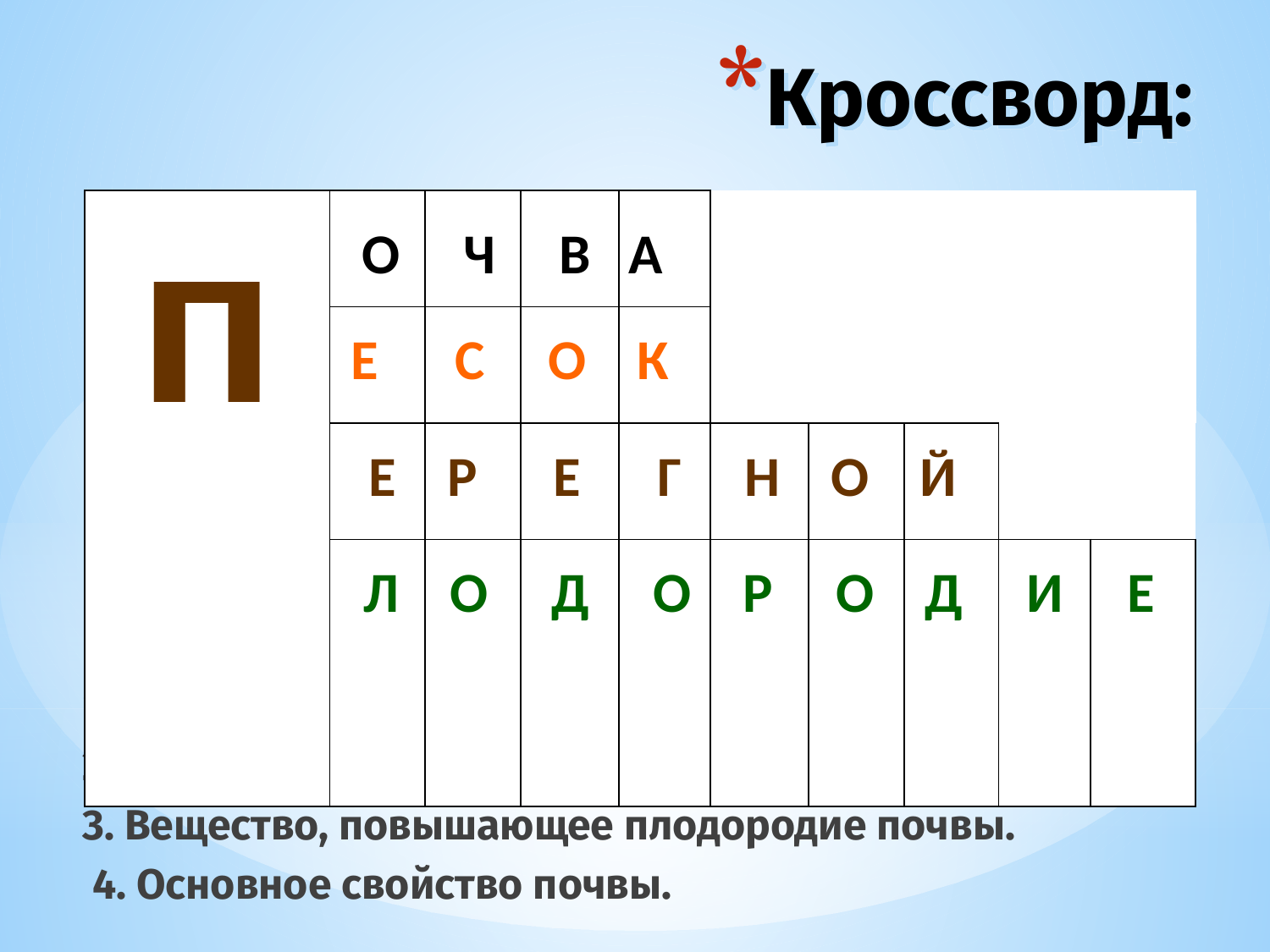

# Кроссворд:
| п |  |  |  |  |  |  |  |  |  |
| --- | --- | --- | --- | --- | --- | --- | --- | --- | --- |
|  |  |  |  |  |  |  |  |  |  |
|  |  |  |  |  |  |  |  |  |  |
|  |  |  |  |  |  |  |  |  |  |
О     Ч     В   А

Е      С     О    К

 Е    Р      Е      Г     Н    О    Й
 Л    О     Д     О    Р     О    Д     И     Е

1. Слой земли, на котором растут растения.
2. Одна из составных почвы.
3. Вещество, повышающее плодородие почвы.
 4. Основное свойство почвы.